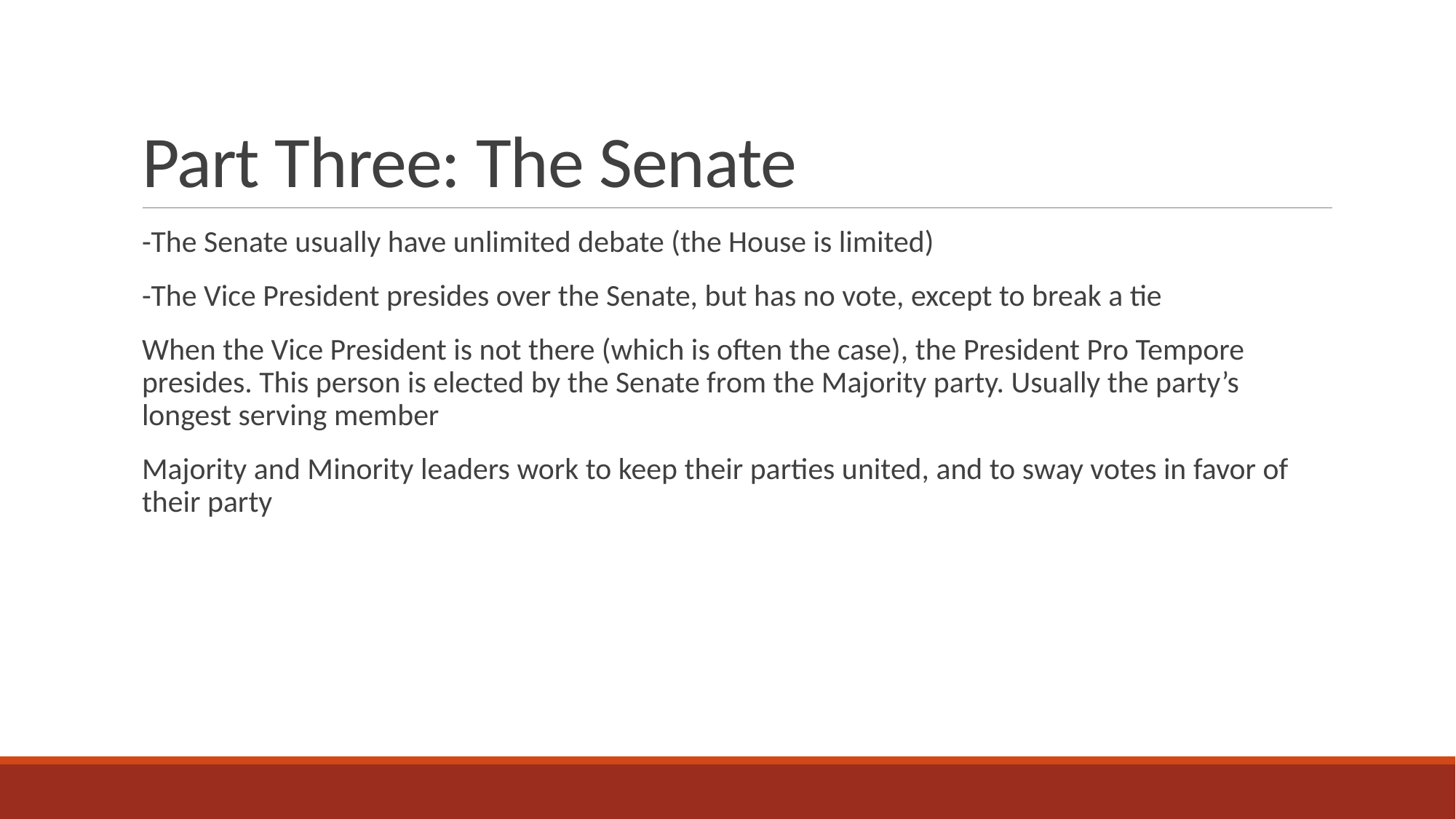

# Part Three: The Senate
-The Senate usually have unlimited debate (the House is limited)
-The Vice President presides over the Senate, but has no vote, except to break a tie
When the Vice President is not there (which is often the case), the President Pro Tempore presides. This person is elected by the Senate from the Majority party. Usually the party’s longest serving member
Majority and Minority leaders work to keep their parties united, and to sway votes in favor of their party